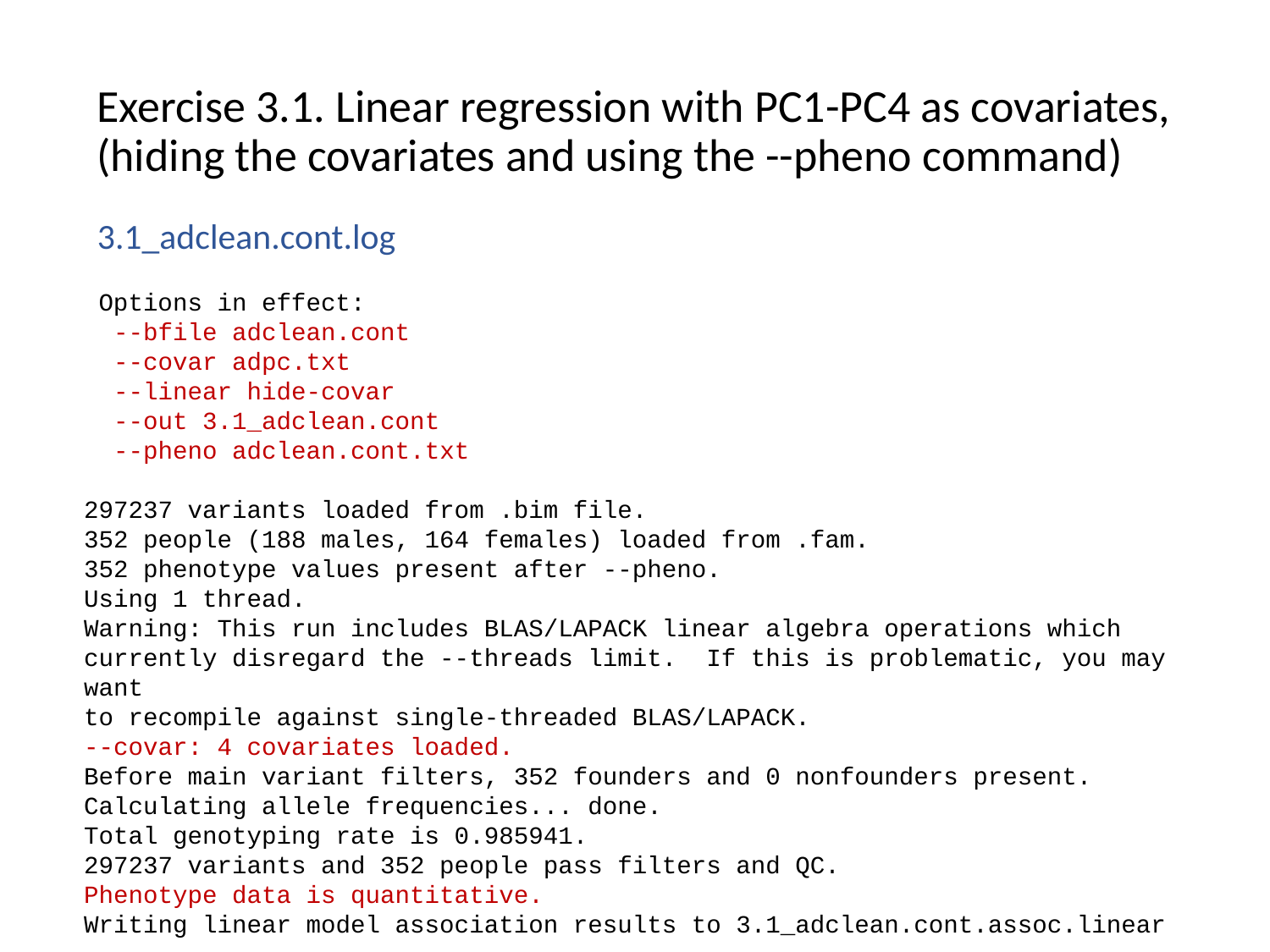

Exercise 3.1. Linear regression with PC1-PC4 as covariates, (hiding the covariates and using the --pheno command)
3.1_adclean.cont.log
 Options in effect:
  --bfile adclean.cont
  --covar adpc.txt
  --linear hide-covar
  --out 3.1_adclean.cont
  --pheno adclean.cont.txt

297237 variants loaded from .bim file.
352 people (188 males, 164 females) loaded from .fam.
352 phenotype values present after --pheno.
Using 1 thread.
Warning: This run includes BLAS/LAPACK linear algebra operations which
currently disregard the --threads limit.  If this is problematic, you may want
to recompile against single-threaded BLAS/LAPACK.
--covar: 4 covariates loaded.
Before main variant filters, 352 founders and 0 nonfounders present.
Calculating allele frequencies... done.
Total genotyping rate is 0.985941.
297237 variants and 352 people pass filters and QC.
Phenotype data is quantitative.
Writing linear model association results to 3.1_adclean.cont.assoc.linear